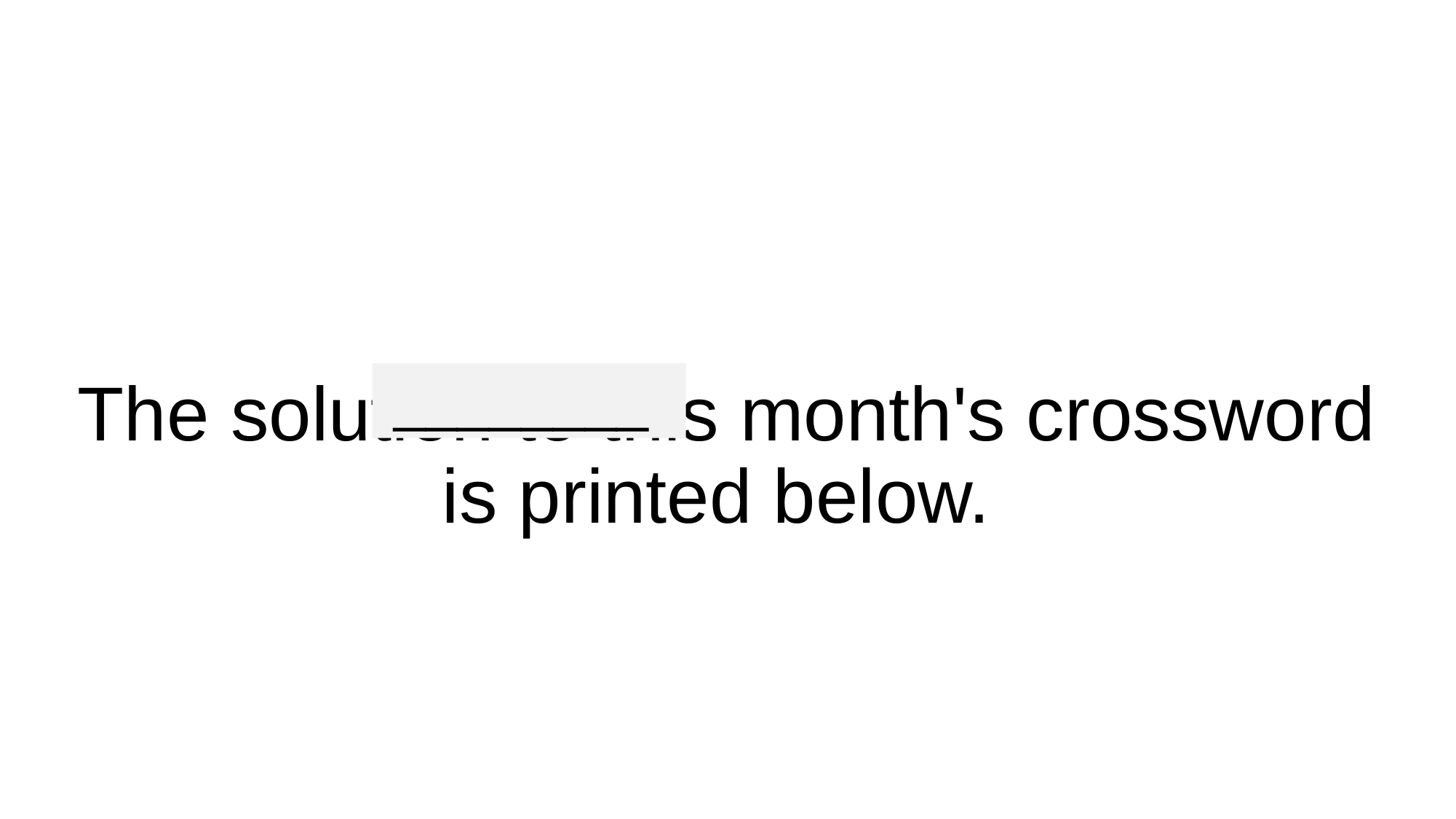

________
# The solution to this month's crossword is printed below.